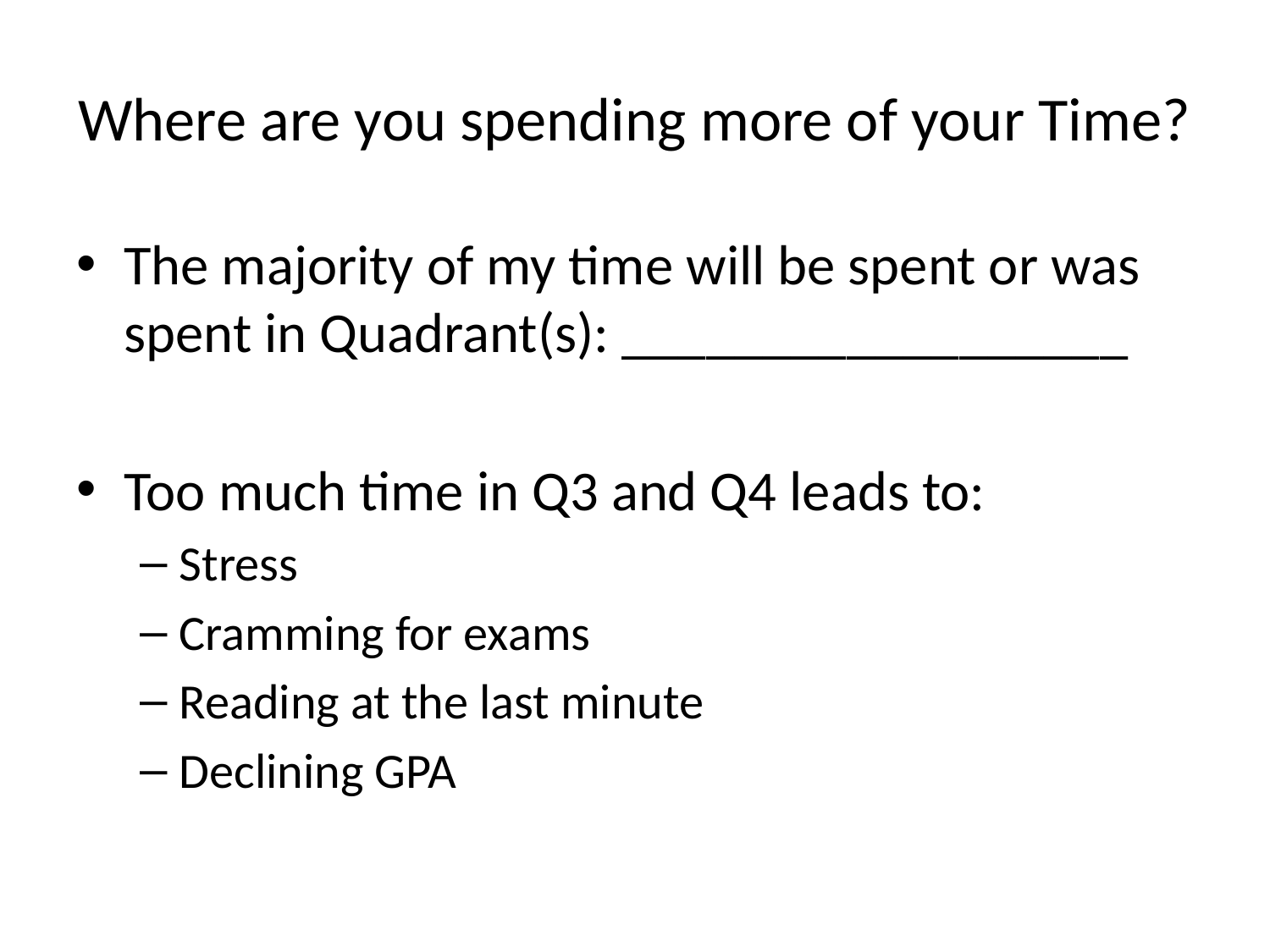

# Where are you spending more of your Time?
The majority of my time will be spent or was spent in Quadrant(s): __________________

Too much time in Q3 and Q4 leads to:
Stress
Cramming for exams
Reading at the last minute
Declining GPA